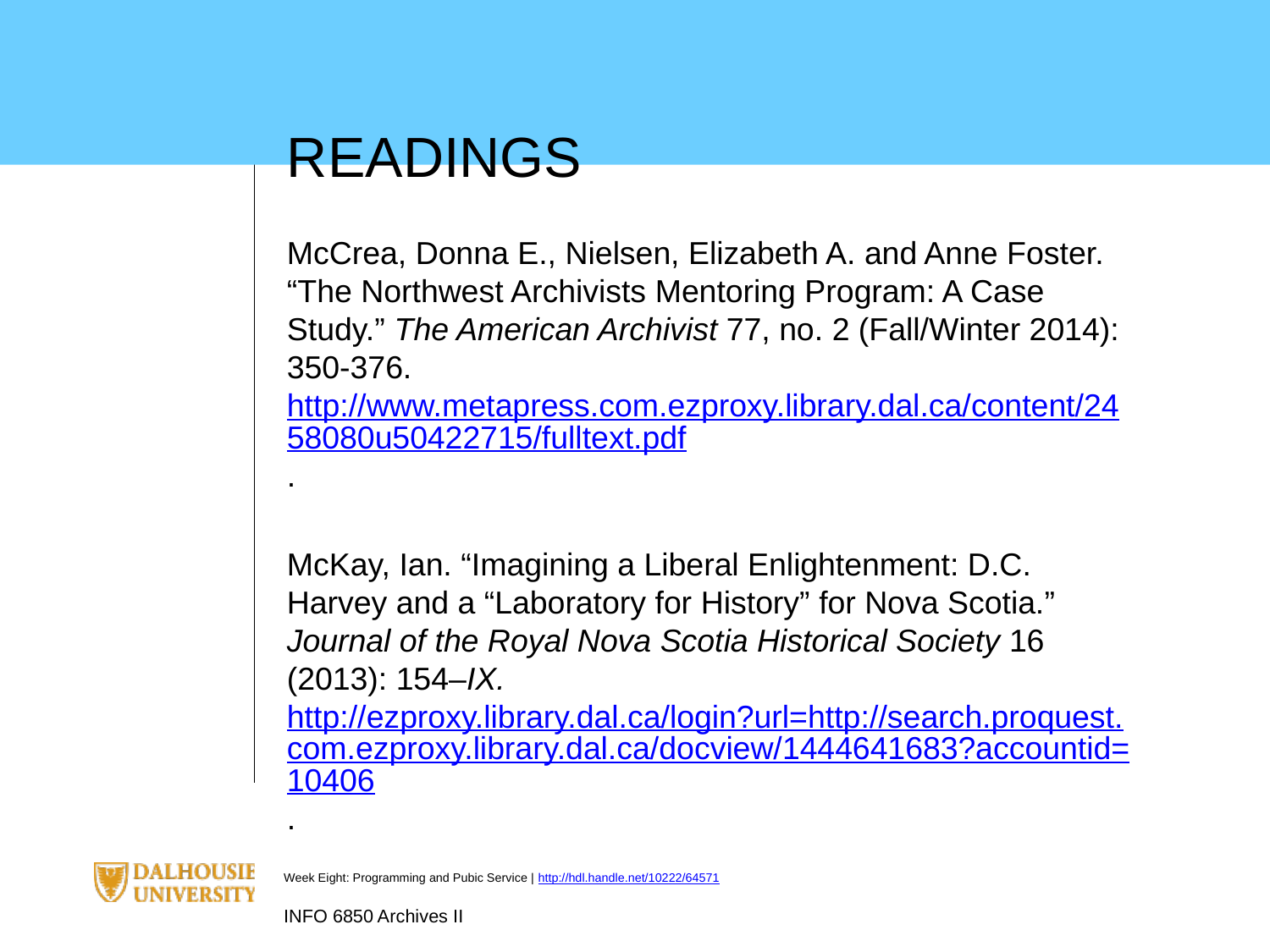

READINGS
McCrea, Donna E., Nielsen, Elizabeth A. and Anne Foster. “The Northwest Archivists Mentoring Program: A Case Study.” The American Archivist 77, no. 2 (Fall/Winter 2014): 350-376. http://www.metapress.com.ezproxy.library.dal.ca/content/2458080u50422715/fulltext.pdf.

McKay, Ian. “Imagining a Liberal Enlightenment: D.C. Harvey and a “Laboratory for History” for Nova Scotia.” Journal of the Royal Nova Scotia Historical Society 16 (2013): 154–IX. http://ezproxy.library.dal.ca/login?url=http://search.proquest.com.ezproxy.library.dal.ca/docview/1444641683?accountid=10406.